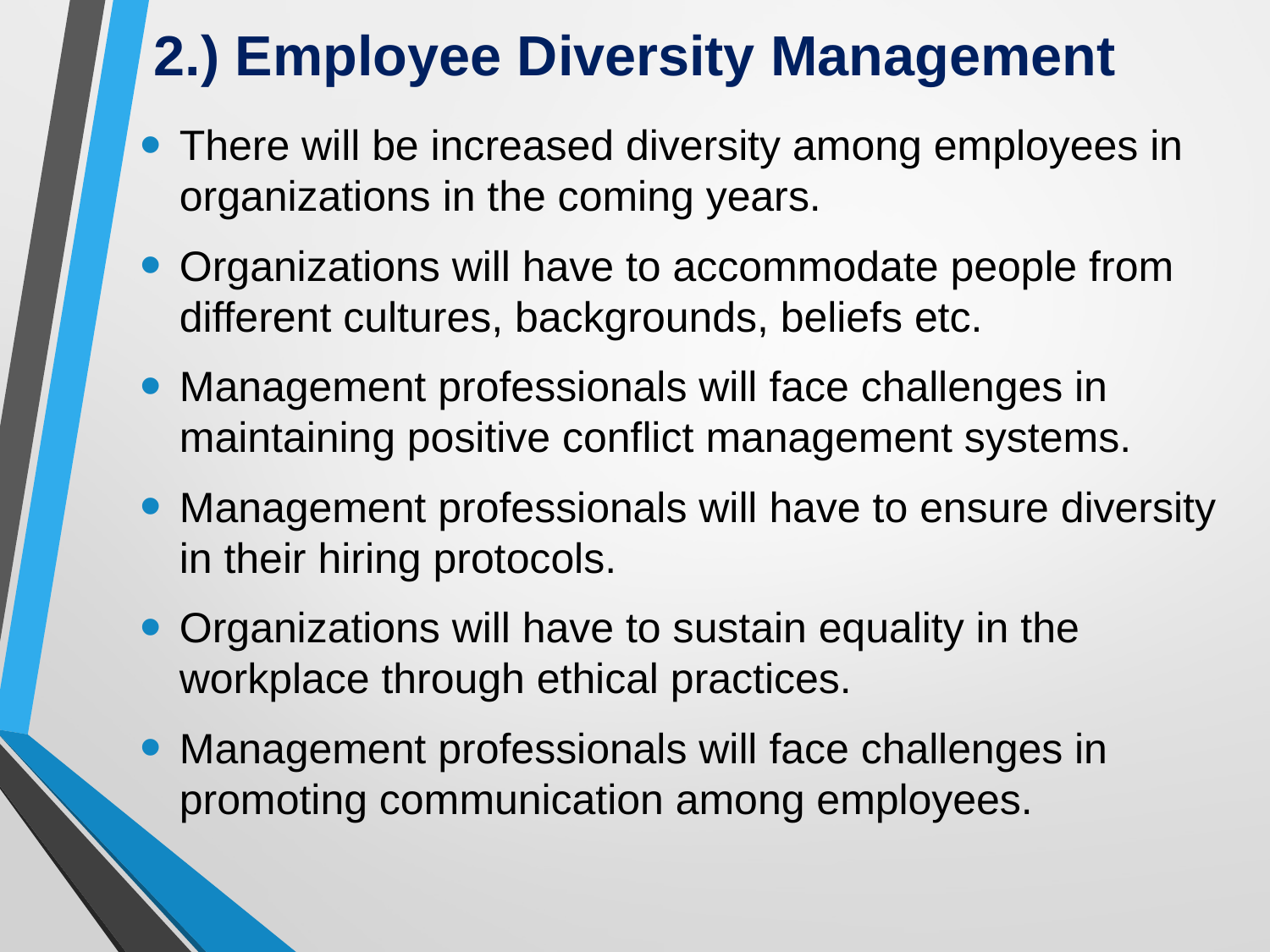

# 2.) Employee Diversity Management
There will be increased diversity among employees in organizations in the coming years.
Organizations will have to accommodate people from different cultures, backgrounds, beliefs etc.
Management professionals will face challenges in maintaining positive conflict management systems.
Management professionals will have to ensure diversity in their hiring protocols.
Organizations will have to sustain equality in the workplace through ethical practices.
Management professionals will face challenges in promoting communication among employees.